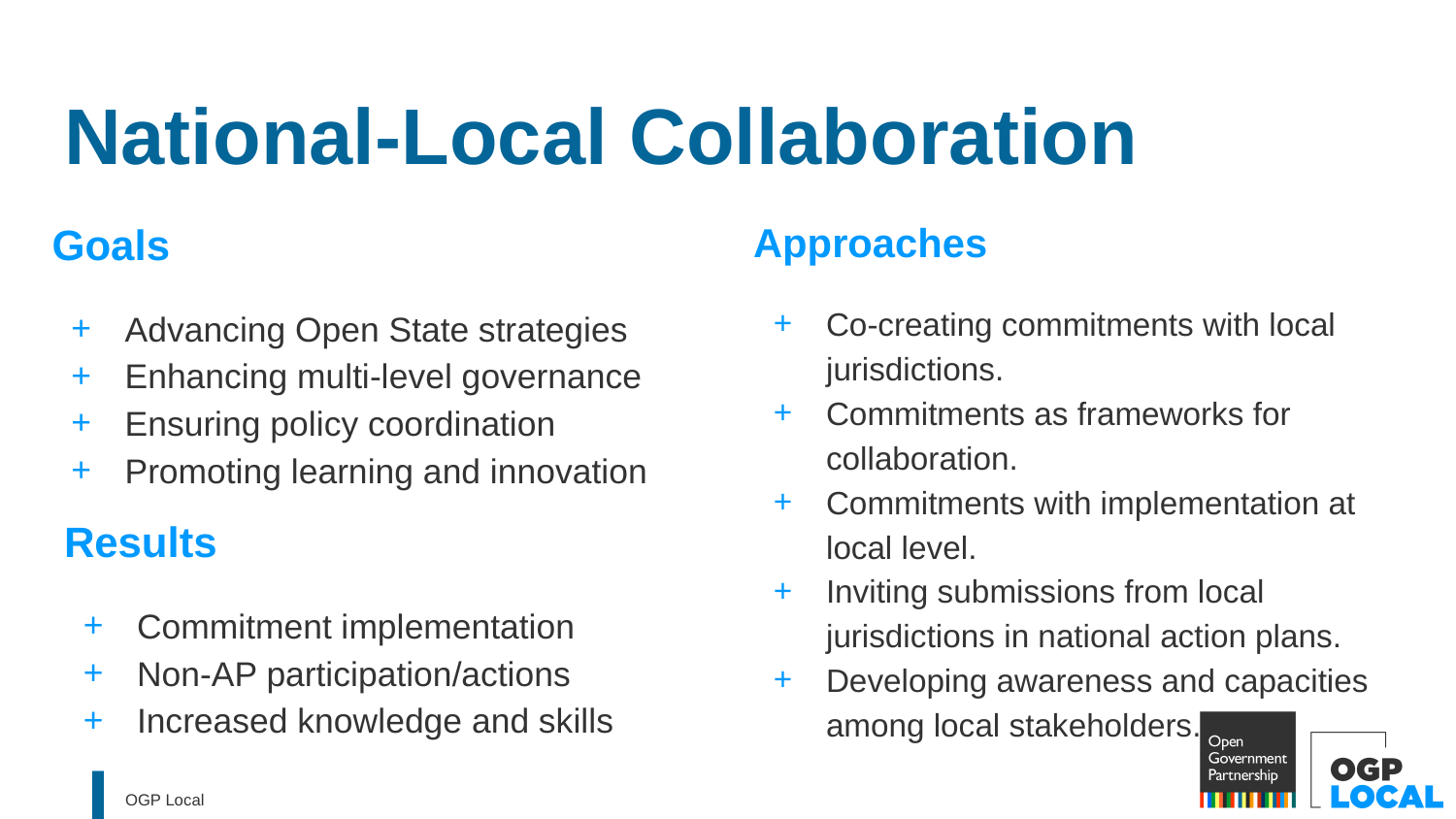

# National-Local Collaboration
Goals
Advancing Open State strategies
Enhancing multi-level governance
Ensuring policy coordination
Promoting learning and innovation

Approaches
Co-creating commitments with local jurisdictions.
Commitments as frameworks for collaboration.
Commitments with implementation at local level.
Inviting submissions from local jurisdictions in national action plans.
Developing awareness and capacities among local stakeholders.

Results
Commitment implementation
Non-AP participation/actions
Increased knowledge and skills